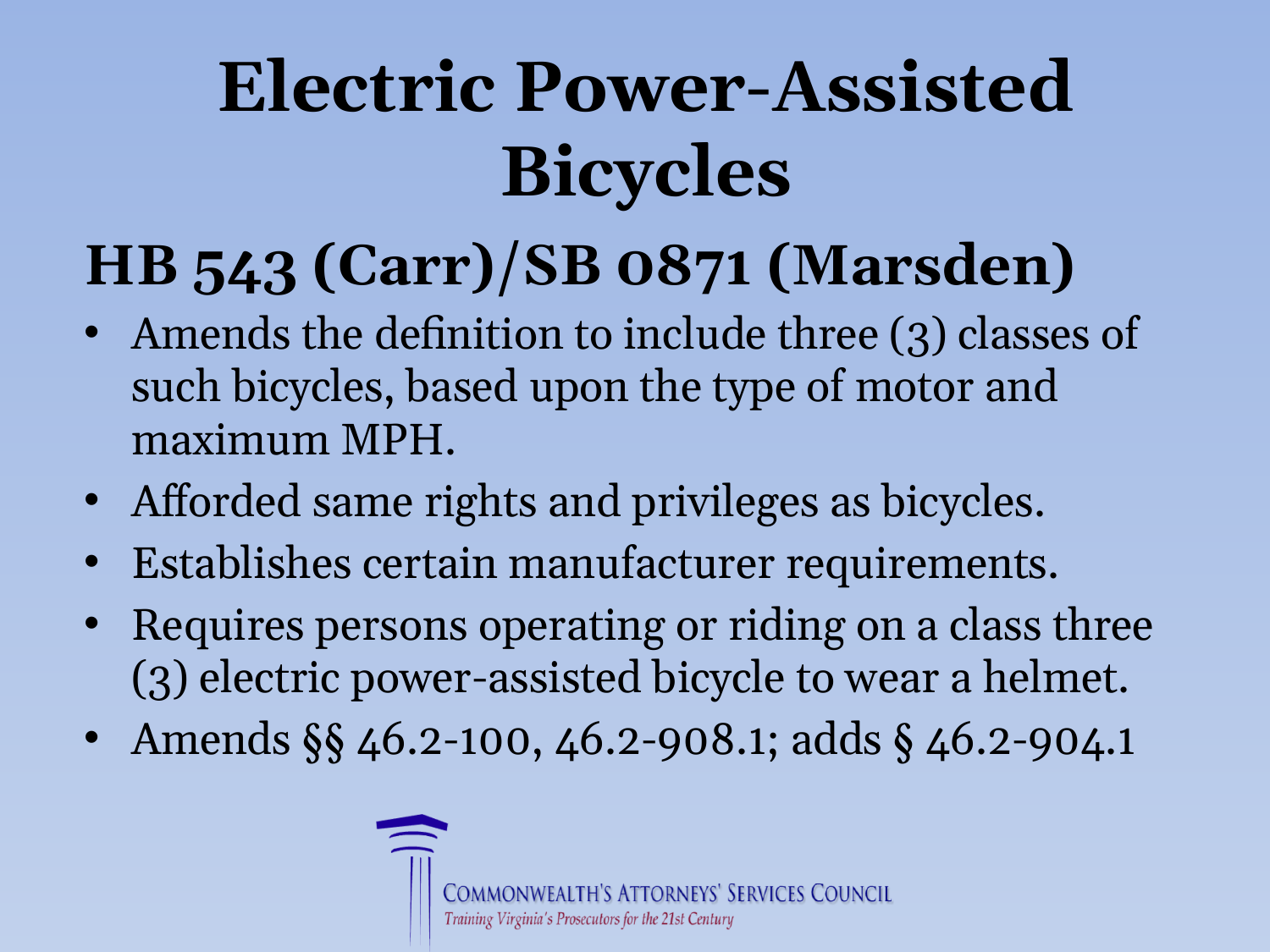

# Electric Power-Assisted Bicycles
HB 543 (Carr)/SB 0871 (Marsden)
Amends the definition to include three (3) classes of such bicycles, based upon the type of motor and maximum MPH.
Afforded same rights and privileges as bicycles.
Establishes certain manufacturer requirements.
Requires persons operating or riding on a class three (3) electric power-assisted bicycle to wear a helmet.
Amends §§ 46.2-100, 46.2-908.1; adds § 46.2-904.1